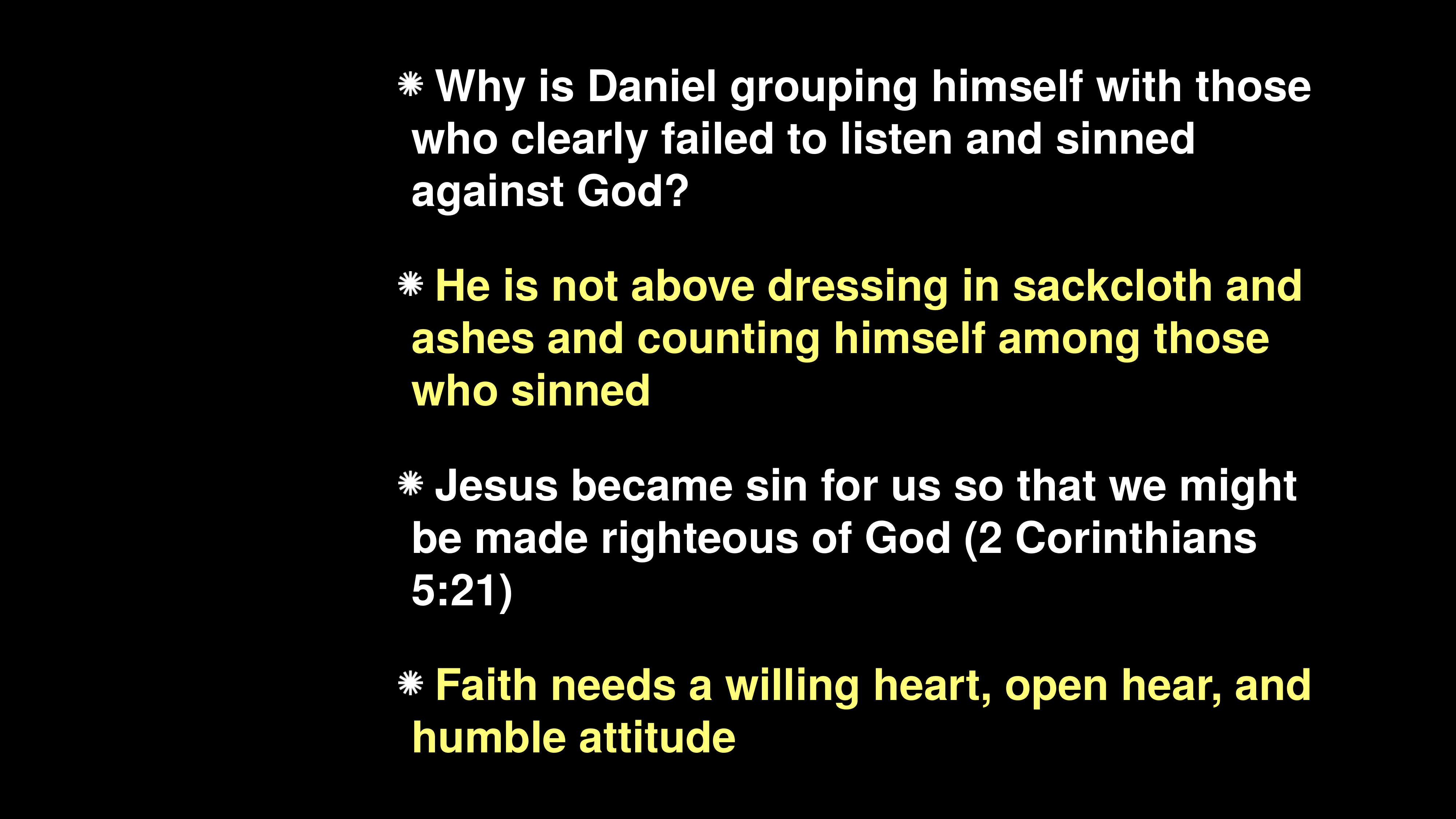

Why is Daniel grouping himself with those who clearly failed to listen and sinned against God?
 He is not above dressing in sackcloth and ashes and counting himself among those who sinned
 Jesus became sin for us so that we might be made righteous of God (2 Corinthians 5:21)
 Faith needs a willing heart, open hear, and humble attitude